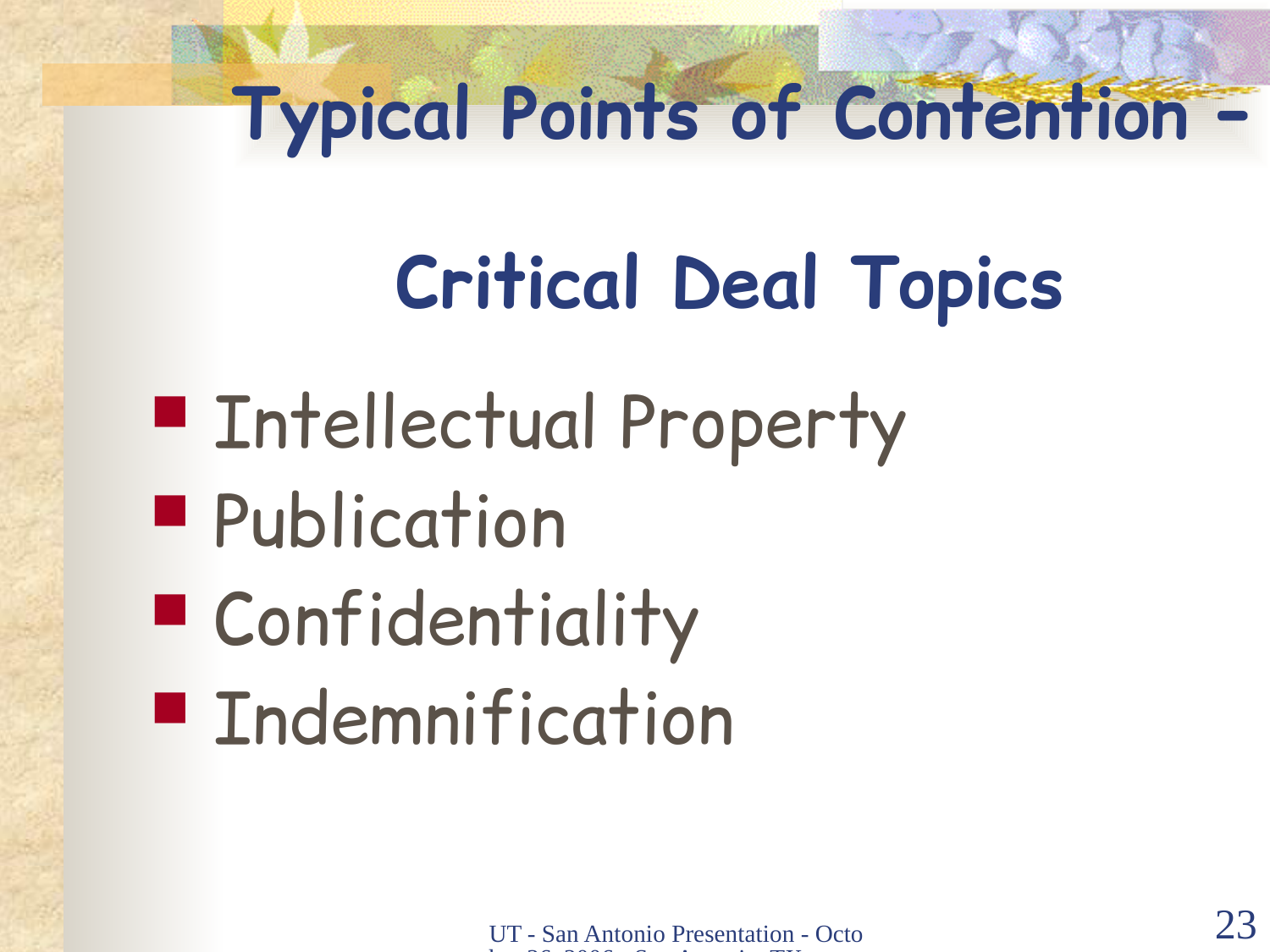

# Typical Points of Contention – Critical Deal Topics
Intellectual Property
Publication
Confidentiality
Indemnification
UT - San Antonio Presentation - October 26, 2006 - San Antonio, TX
23